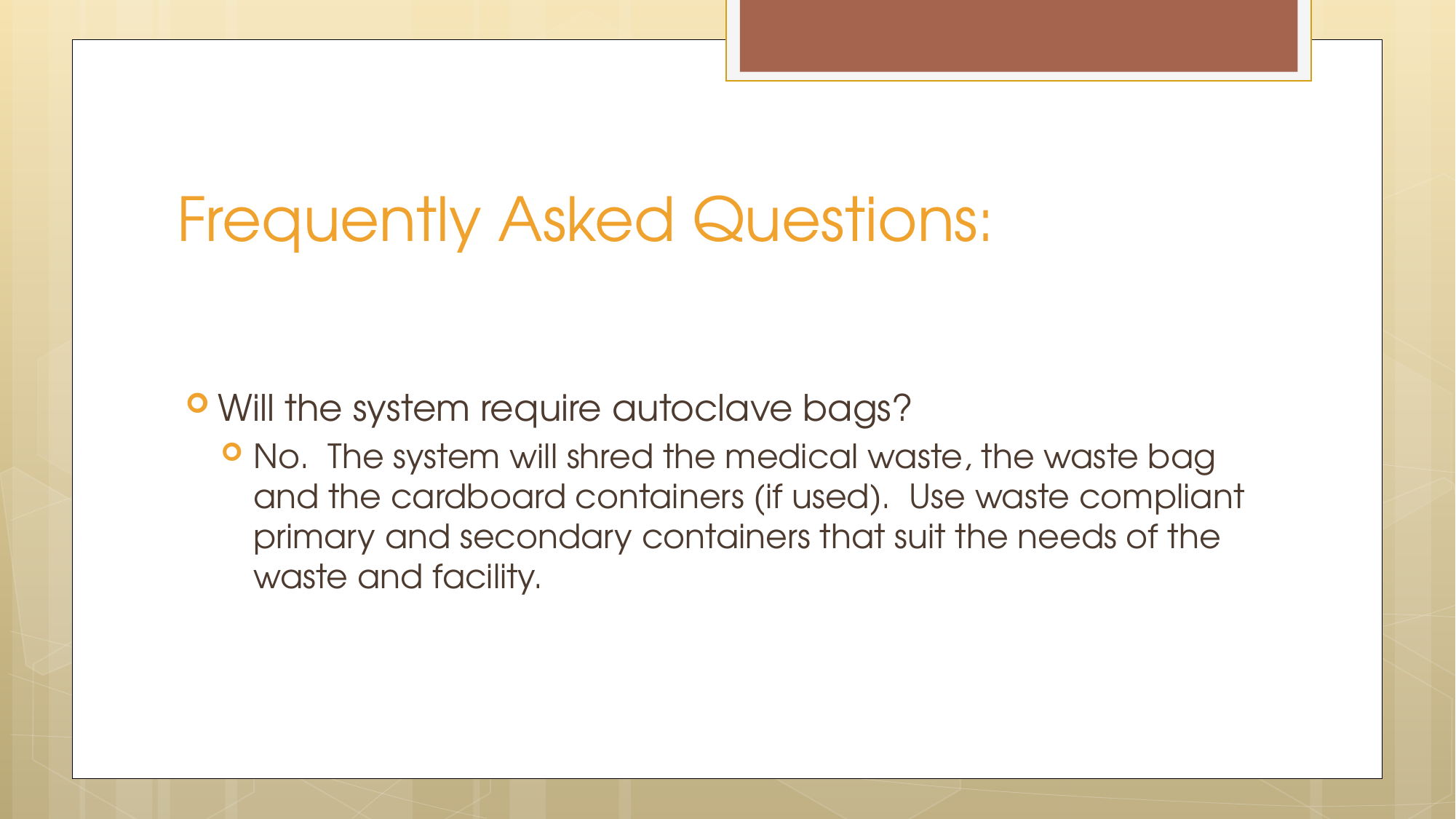

# Frequently Asked Questions:

Will the system require autoclave bags?
No.  The system will shred the medical waste, the waste bag and the cardboard containers (if used).  Use waste compliant primary and secondary containers that suit the needs of the waste and facility.